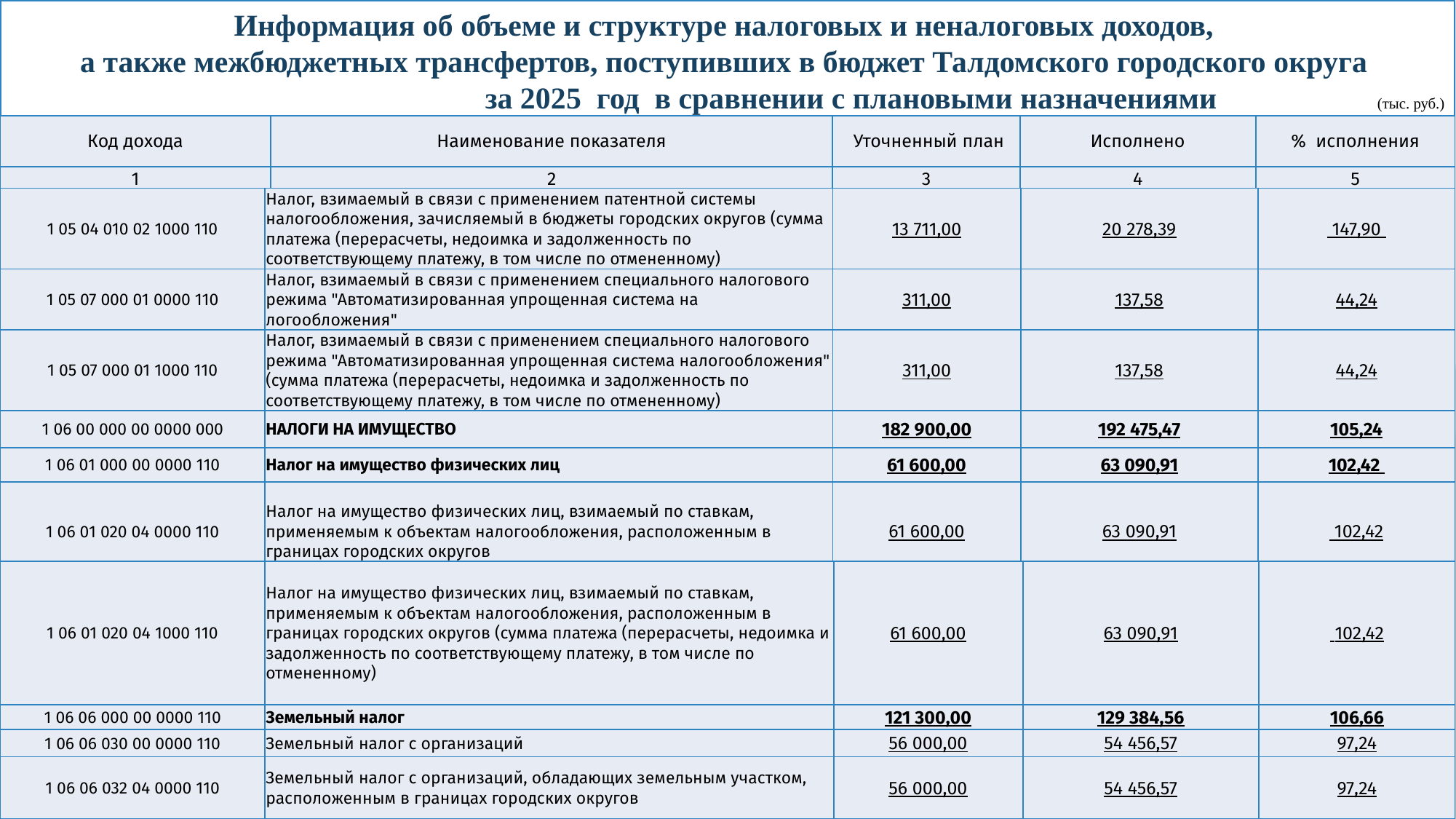

Информация об объеме и структуре налоговых и неналоговых доходов,
а также межбюджетных трансфертов, поступивших в бюджет Талдомского городского округа
                                   за 2025  год  в сравнении с плановыми назначениями                     (тыс. руб.)
| Код дохода | Наименование показателя | Уточненный план | Исполнено | % исполнения |
| --- | --- | --- | --- | --- |
| 1 | 2 | 3 | 4 | 5 |
| 1 05 04 010 02 1000 110 | Налог, взимаемый в связи с применением патентной системы налогообложения, зачисляемый в бюджеты городских округов (сумма платежа (перерасчеты, недоимка и задолженность по соответствующему платежу, в том числе по отмененному) | 13 711,00 | 20 278,39 | 147,90 |
| --- | --- | --- | --- | --- |
| 1 05 07 000 01 0000 110 | Налог, взимаемый в связи с применением специального налогового режима "Автоматизированная упрощенная система на логообложения" | 311,00 | 137,58 | 44,24 |
| 1 05 07 000 01 1000 110 | Налог, взимаемый в связи с применением специального налогового режима "Автоматизированная упрощенная система налогообложения" (сумма платежа (перерасчеты, недоимка и задолженность по соответствующему платежу, в том числе по отмененному) | 311,00 | 137,58 | 44,24 |
| 1 06 00 000 00 0000 000 | НАЛОГИ НА ИМУЩЕСТВО | 182 900,00 | 192 475,47 | 105,24 |
| 1 06 01 000 00 0000 110 | Налог на имущество физических лиц | 61 600,00 | 63 090,91 | 102,42 |
| 1 06 01 020 04 0000 110 | Налог на имущество физических лиц, взимаемый по ставкам, применяемым к объектам налогообложения, расположенным в границах городских округов | 61 600,00 | 63 090,91 | 102,42 |
| 1 06 01 020 04 1000 110 | Налог на имущество физических лиц, взимаемый по ставкам, применяемым к объектам налогообложения, расположенным в границах городских округов (сумма платежа (перерасчеты, недоимка и задолженность по соответствующему платежу, в том числе по отмененному) | 61 600,00 | 63 090,91 | 102,42 |
| --- | --- | --- | --- | --- |
| 1 06 06 000 00 0000 110 | Земельный налог | 121 300,00 | 129 384,56 | 106,66 |
| 1 06 06 030 00 0000 110 | Земельный налог с организаций | 56 000,00 | 54 456,57 | 97,24 |
| 1 06 06 032 04 0000 110 | Земельный налог с организаций, обладающих земельным участком, расположенным в границах городских округов | 56 000,00 | 54 456,57 | 97,24 |
33